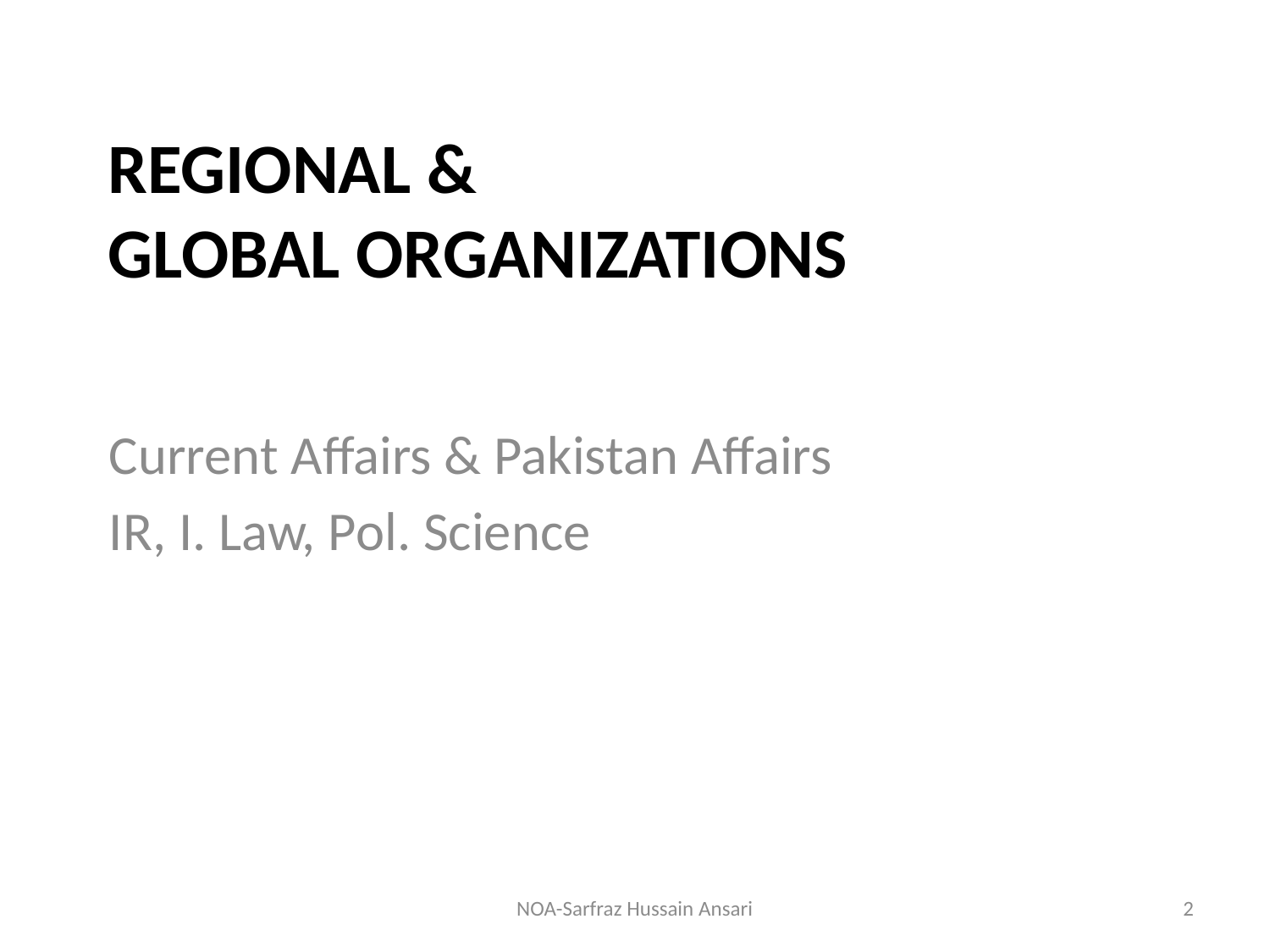

# Regional & global organizations
Current Affairs & Pakistan Affairs
IR, I. Law, Pol. Science
NOA-Sarfraz Hussain Ansari
2